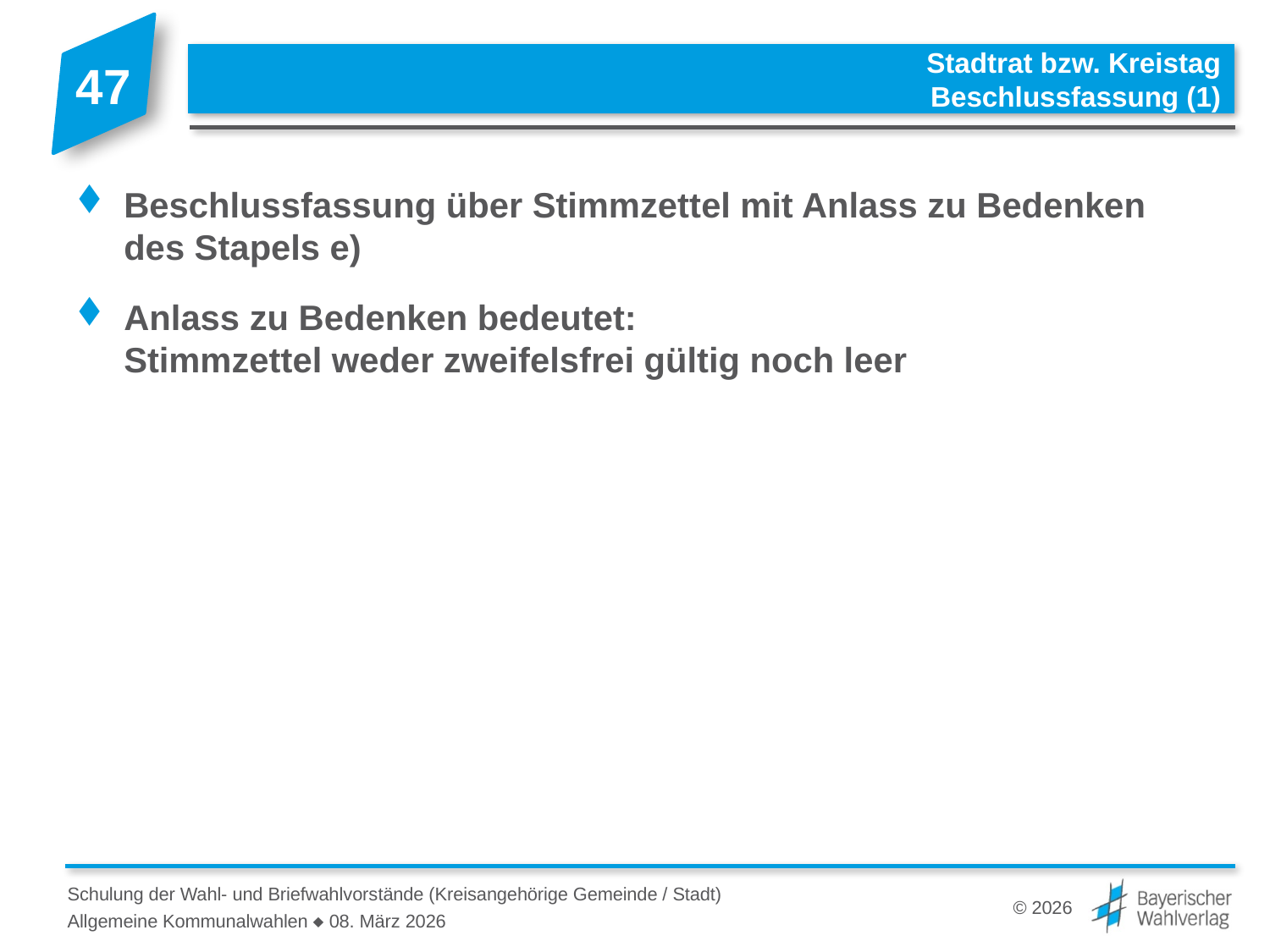

# Stadtrat bzw. Kreistag Beschlussfassung (1)
Beschlussfassung über Stimmzettel mit Anlass zu Bedenken
des Stapels e)
Anlass zu Bedenken bedeutet:
Stimmzettel weder zweifelsfrei gültig noch leer